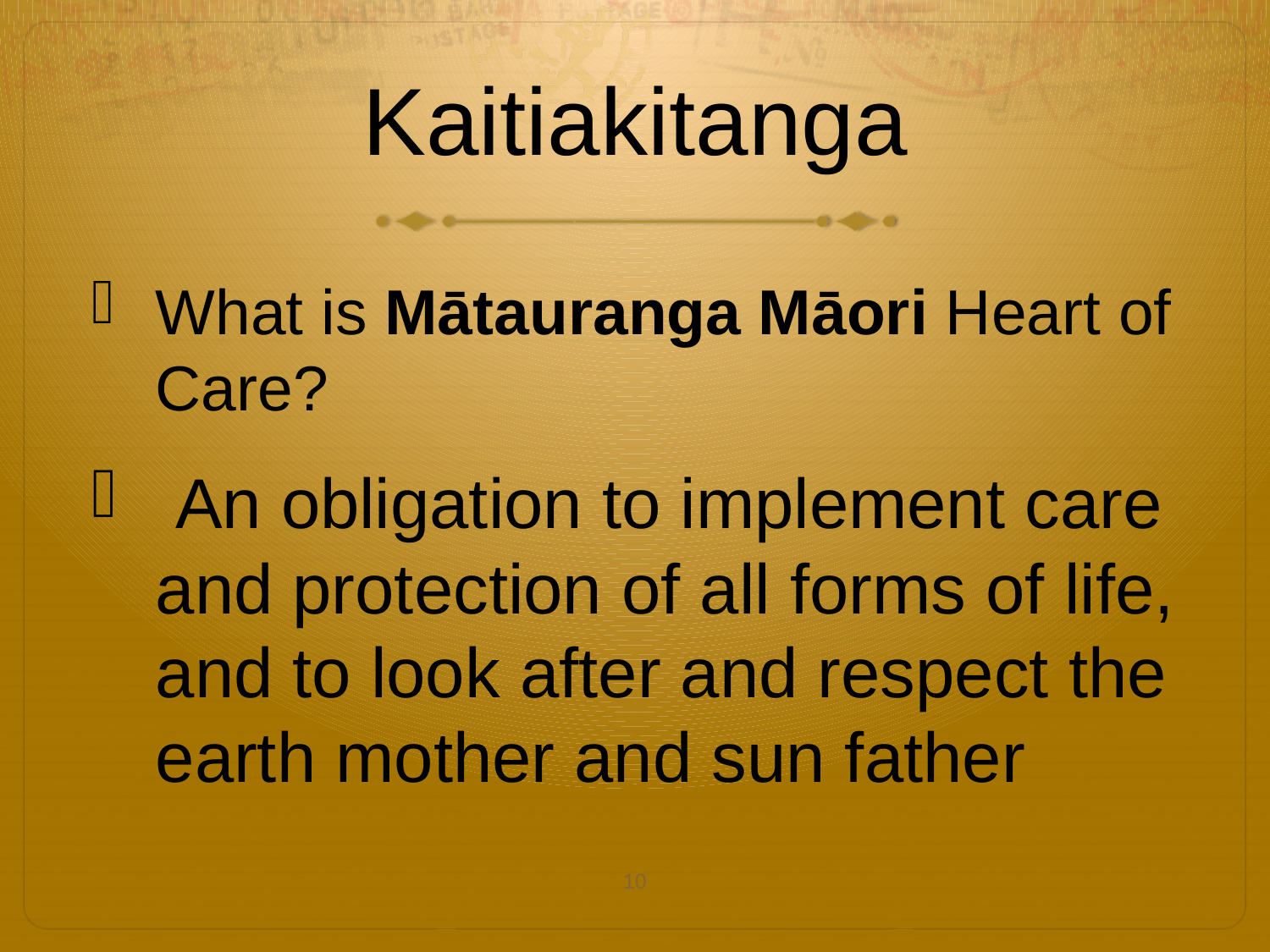

# Kaitiakitanga
What is Mātauranga Māori Heart of Care?
 An obligation to implement care and protection of all forms of life, and to look after and respect the earth mother and sun father

10